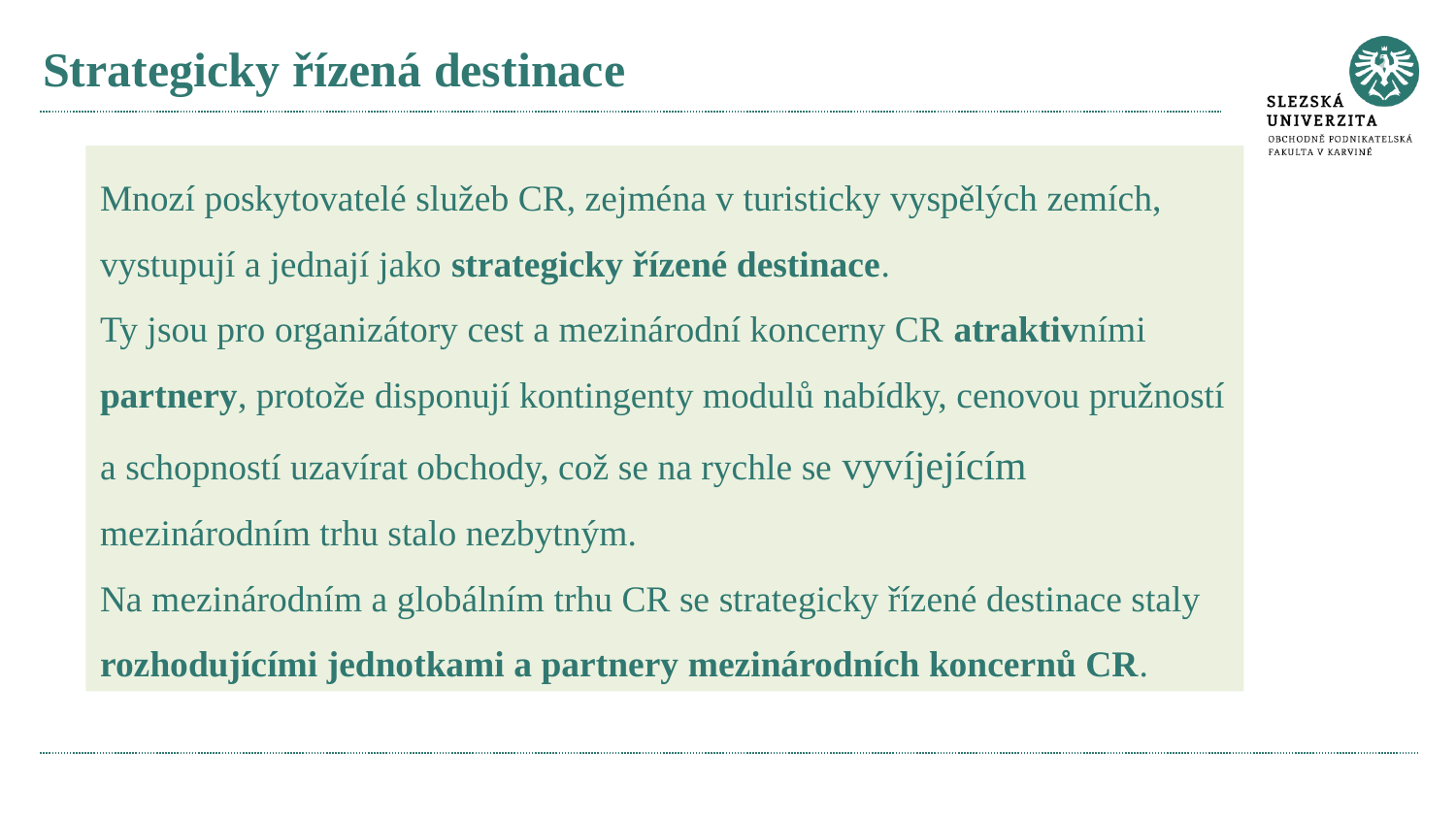

# Strategicky řízená destinace
Mnozí poskytovatelé služeb CR, zejména v turisticky vyspělých zemích, vystupují a jednají jako strategicky řízené destinace.
Ty jsou pro organizátory cest a mezinárodní koncerny CR atraktivními partnery, protože disponují kontingenty modulů nabídky, cenovou pružností a schopností uzavírat obchody, což se na rychle se vyvíjejícím mezinárodním trhu stalo nezbytným.
Na mezinárodním a globálním trhu CR se strategicky řízené destinace staly rozhodujícími jednotkami a partnery mezinárodních koncernů CR.